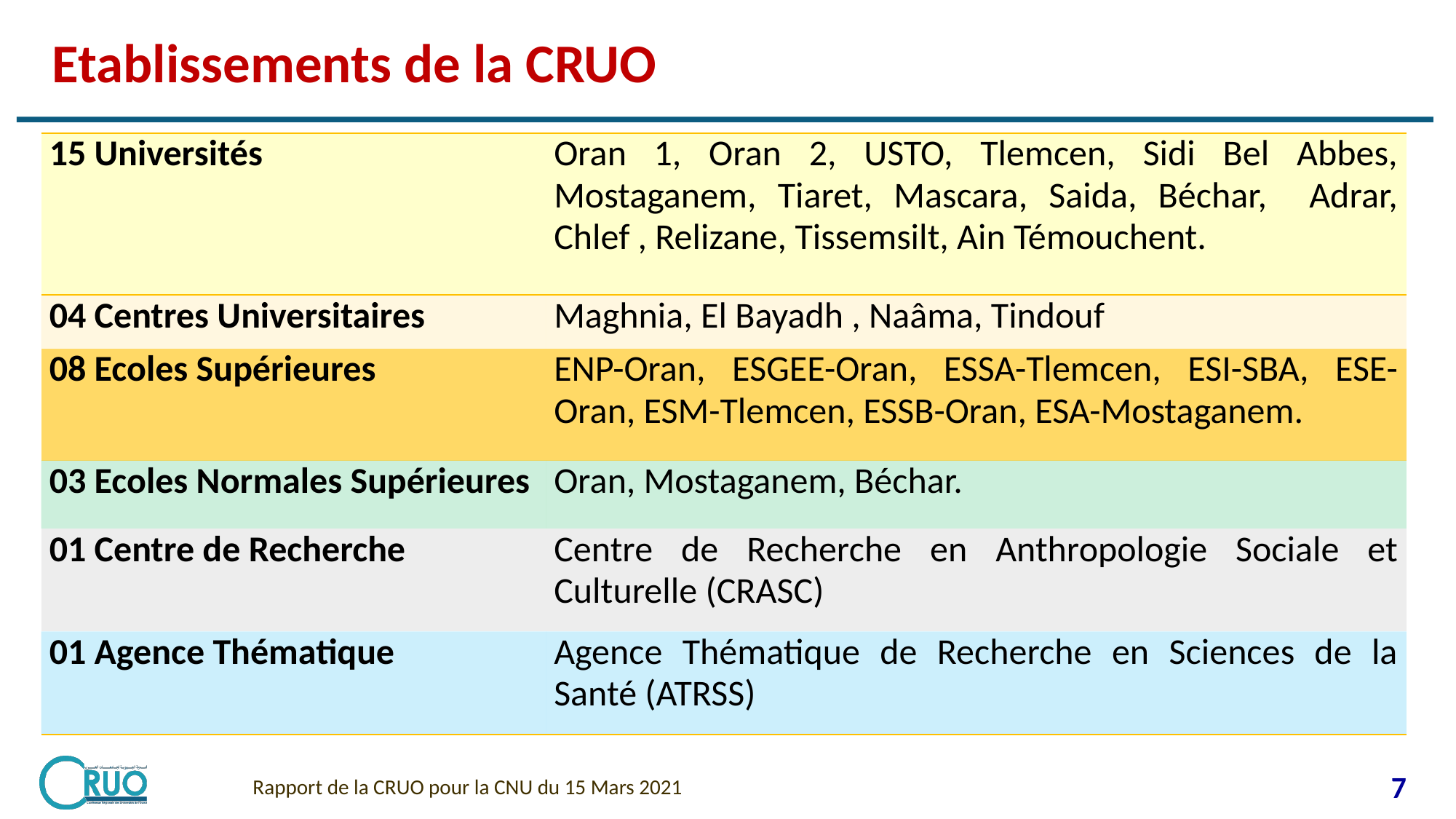

# Etablissements de la CRUO
| 15 Universités | Oran 1, Oran 2, USTO, Tlemcen, Sidi Bel Abbes, Mostaganem, Tiaret, Mascara, Saida, Béchar, Adrar, Chlef , Relizane, Tissemsilt, Ain Témouchent. |
| --- | --- |
| 04 Centres Universitaires | Maghnia, El Bayadh , Naâma, Tindouf |
| 08 Ecoles Supérieures | ENP-Oran, ESGEE-Oran, ESSA-Tlemcen, ESI-SBA, ESE-Oran, ESM-Tlemcen, ESSB-Oran, ESA-Mostaganem. |
| 03 Ecoles Normales Supérieures | Oran, Mostaganem, Béchar. |
| 01 Centre de Recherche | Centre de Recherche en Anthropologie Sociale et Culturelle (CRASC) |
| 01 Agence Thématique | Agence Thématique de Recherche en Sciences de la Santé (ATRSS) |
Rapport de la CRUO pour la CNU du 15 Mars 2021
7